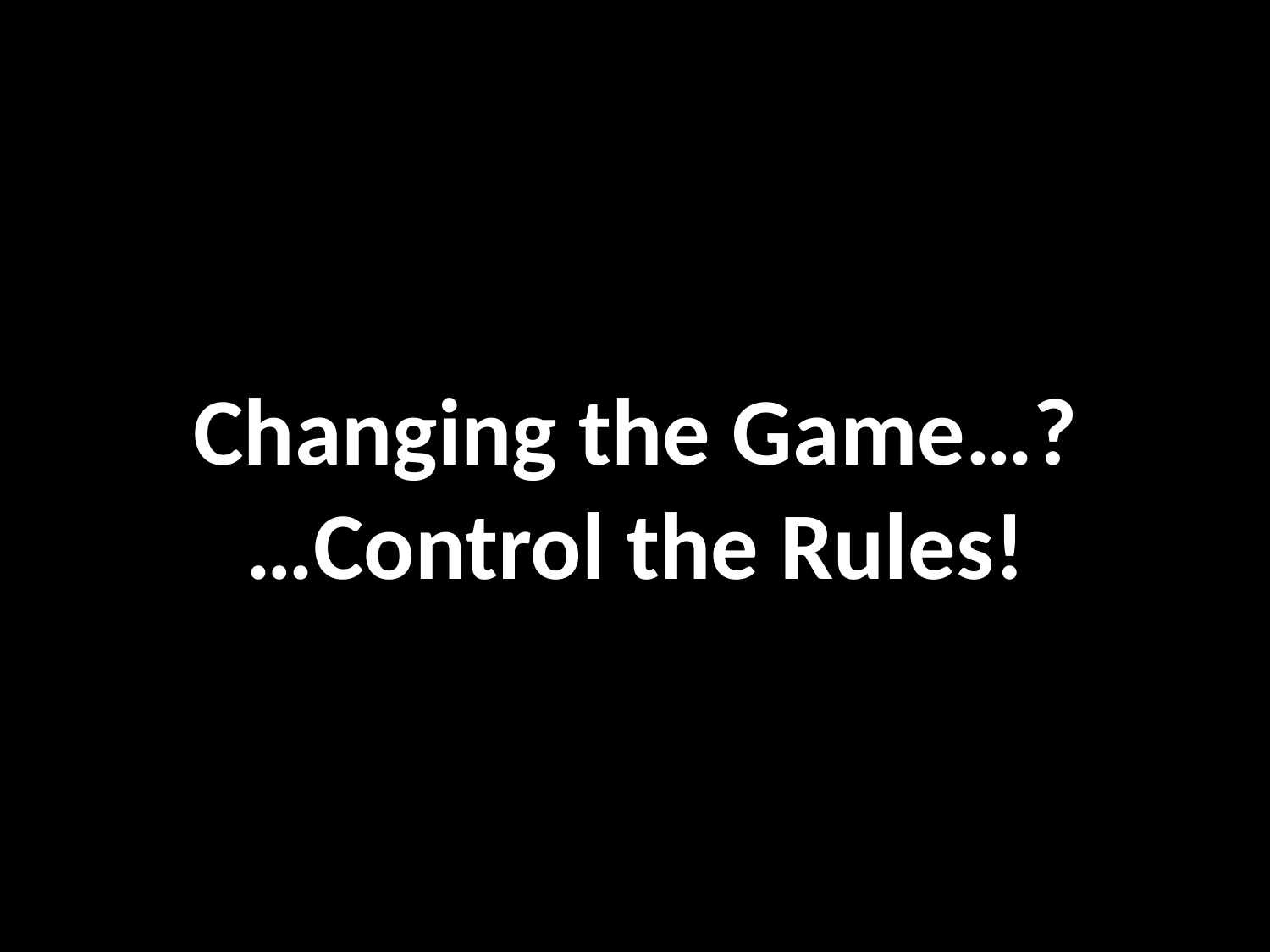

# Changing the Game…? …Control the Rules!